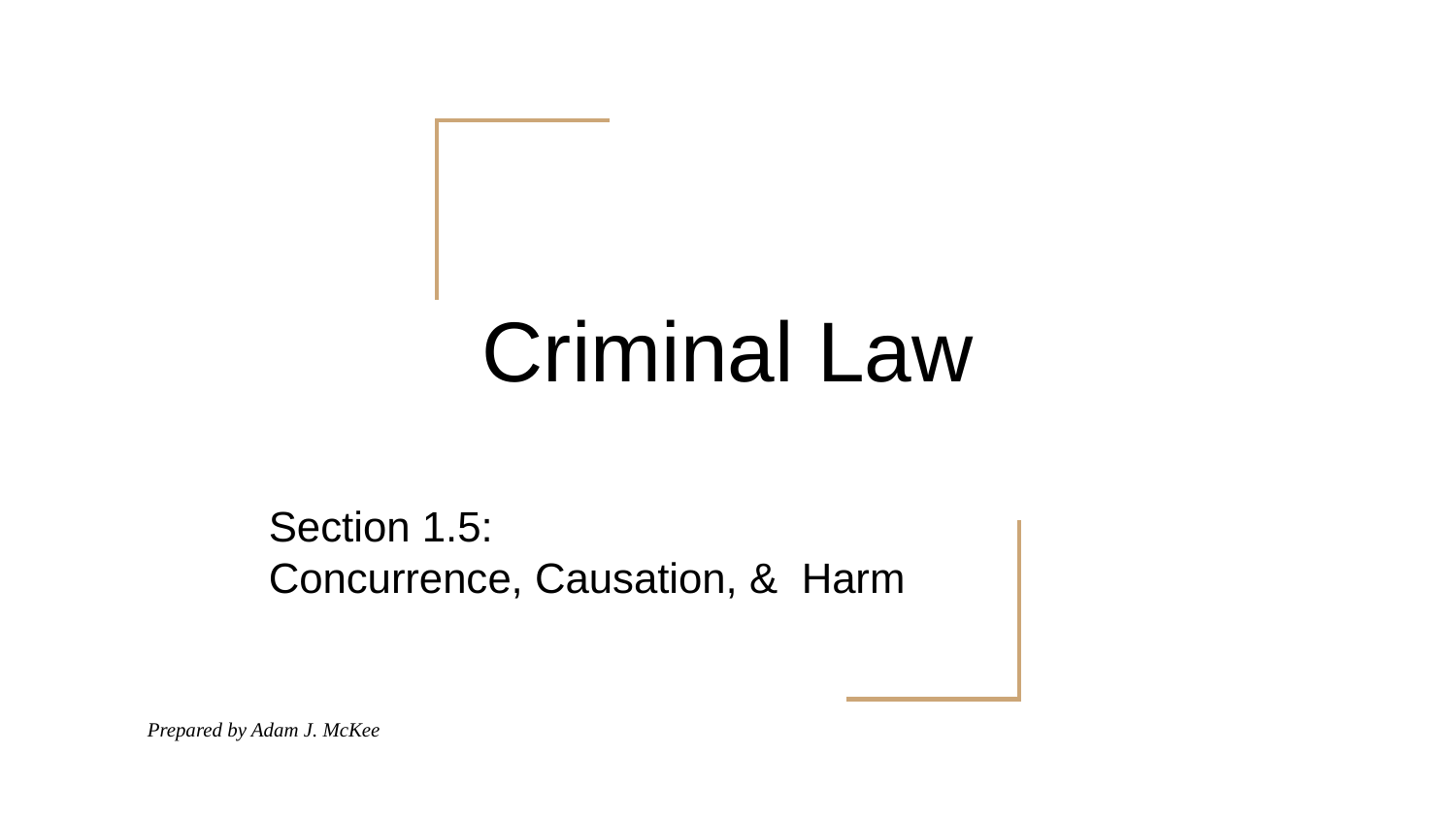

# Criminal Law
Section 1.5:
Concurrence, Causation, &  Harm
Prepared by Adam J. McKee